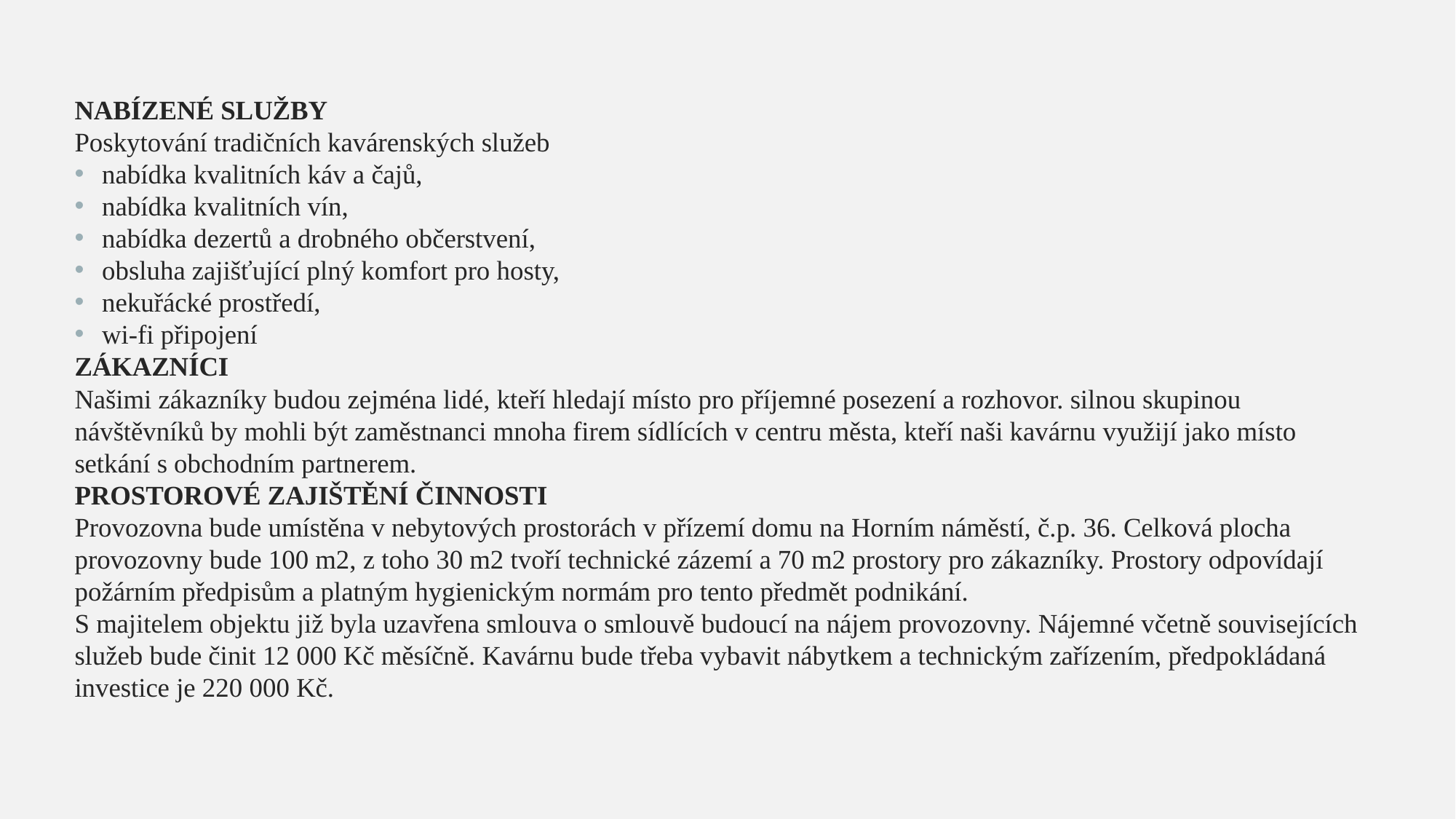

NABÍZENÉ SLUŽBY
Poskytování tradičních kavárenských služeb
nabídka kvalitních káv a čajů,
nabídka kvalitních vín,
nabídka dezertů a drobného občerstvení,
obsluha zajišťující plný komfort pro hosty,
nekuřácké prostředí,
wi-fi připojení
ZÁKAZNÍCI
Našimi zákazníky budou zejména lidé, kteří hledají místo pro příjemné posezení a rozhovor. silnou skupinou návštěvníků by mohli být zaměstnanci mnoha firem sídlících v centru města, kteří naši kavárnu využijí jako místo setkání s obchodním partnerem.
PROSTOROVÉ ZAJIŠTĚNÍ ČINNOSTI
Provozovna bude umístěna v nebytových prostorách v přízemí domu na Horním náměstí, č.p. 36. Celková plocha provozovny bude 100 m2, z toho 30 m2 tvoří technické zázemí a 70 m2 prostory pro zákazníky. Prostory odpovídají požárním předpisům a platným hygienickým normám pro tento předmět podnikání.
S majitelem objektu již byla uzavřena smlouva o smlouvě budoucí na nájem provozovny. Nájemné včetně souvisejících služeb bude činit 12 000 Kč měsíčně. Kavárnu bude třeba vybavit nábytkem a technickým zařízením, předpokládaná investice je 220 000 Kč.